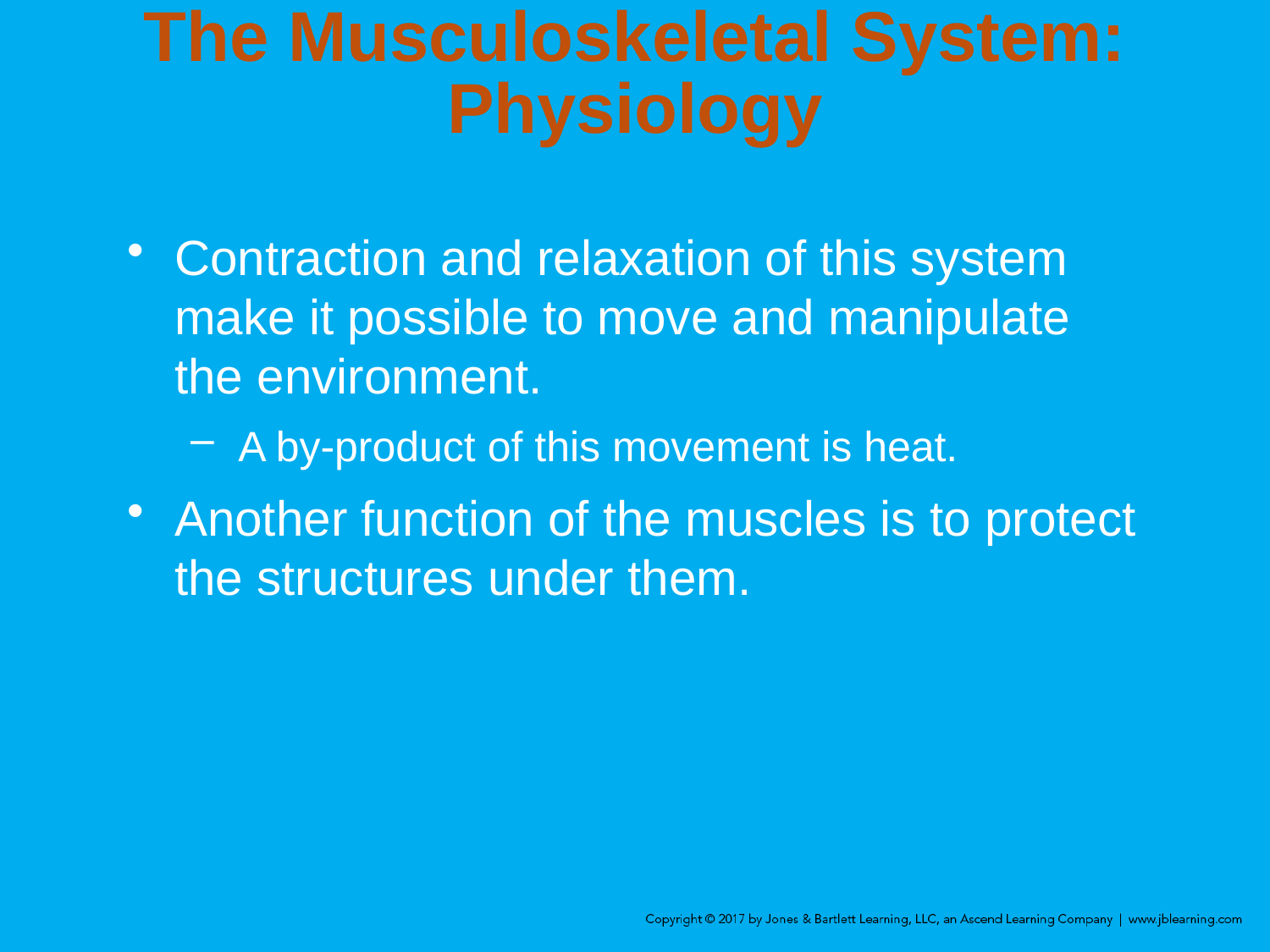

# The Musculoskeletal System: Physiology
Contraction and relaxation of this system make it possible to move and manipulate the environment.
A by-product of this movement is heat.
Another function of the muscles is to protect the structures under them.